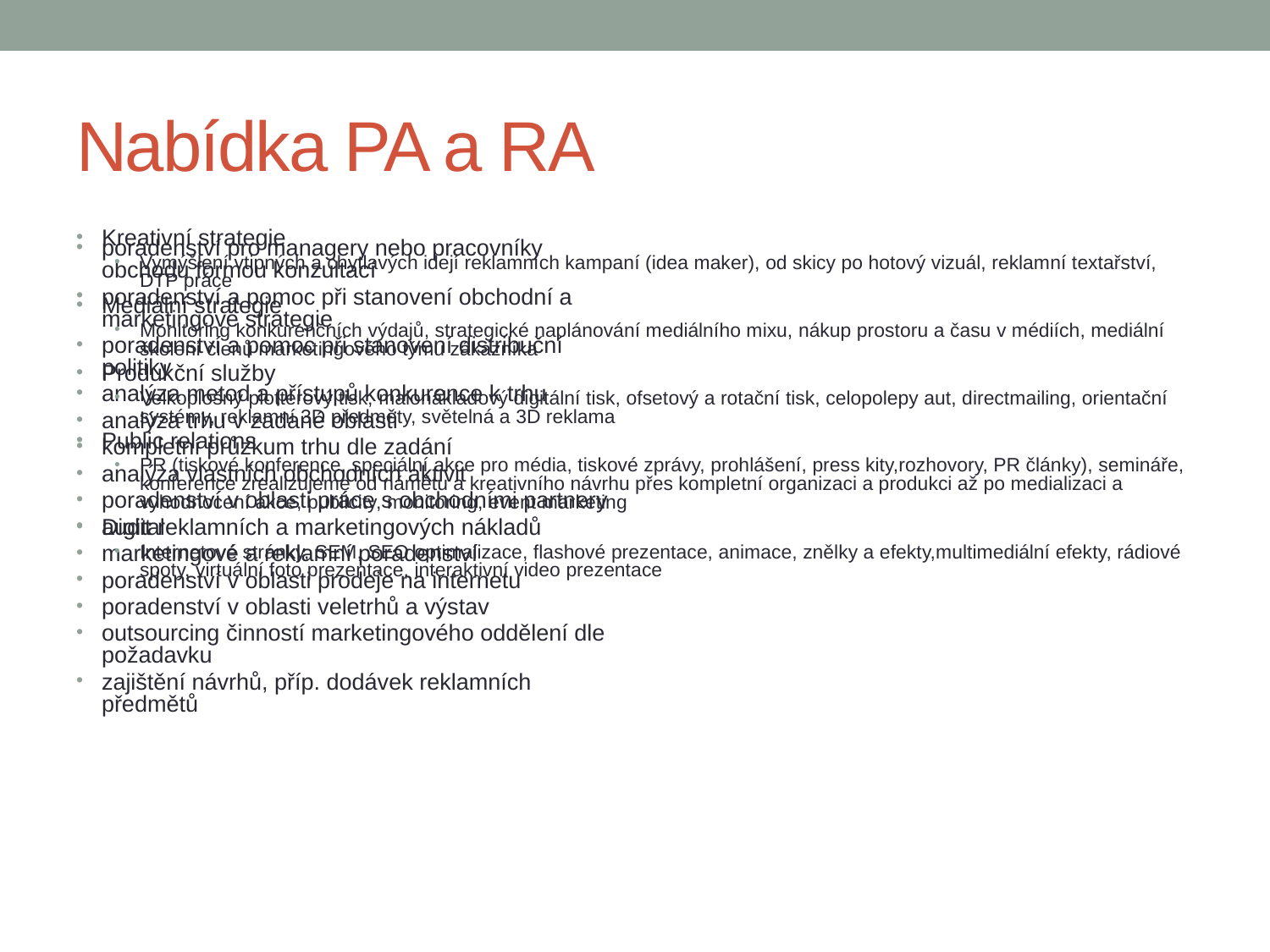

# Nabídka PA a RA
poradenství pro managery nebo pracovníky obchodu formou konzultací
poradenství a pomoc při stanovení obchodní a marketingové strategie
poradenství a pomoc při stanovení distribuční politiky
analýza metod a přístupů konkurence k trhu
analýza trhu v zadané oblasti
kompletní průzkum trhu dle zadání
analýza vlastních obchodních aktivit
poradenství v oblasti práce s obchodními partnery
audit reklamních a marketingových nákladů
marketingové a reklamní poradenství
poradenství v oblasti prodeje na internetu
poradenství v oblasti veletrhů a výstav
outsourcing činností marketingového oddělení dle požadavku
zajištění návrhů, příp. dodávek reklamních předmětů
Kreativní strategie
Vymýšlení vtipných a chytlavých idejí reklamních kampaní (idea maker), od skicy po hotový vizuál, reklamní textařství, DTP práce
Mediální strategie
Monitoring konkurenčních výdajů, strategické naplánování mediálního mixu, nákup prostoru a času v médiích, mediální školení členů marketingového týmu zákazníka
Produkční služby
Velkoplošný plotterový tisk, malonákladový digitální tisk, ofsetový a rotační tisk, celopolepy aut, directmailing, orientační systémy, reklamní 3D předměty, světelná a 3D reklama
Public relations
PR (tiskové konference, speciální akce pro média, tiskové zprávy, prohlášení, press kity,rozhovory, PR články), semináře, konference zrealizujeme od námětu a kreativního návrhu přes kompletní organizaci a produkci až po medializaci a vyhodnocení akce, publicity, monitoring, event marketing
Digital
Internetové stránky, SEM, SEO optimalizace, flashové prezentace, animace, znělky a efekty,multimediální efekty, rádiové spoty, virtuální foto prezentace, interaktivní video prezentace